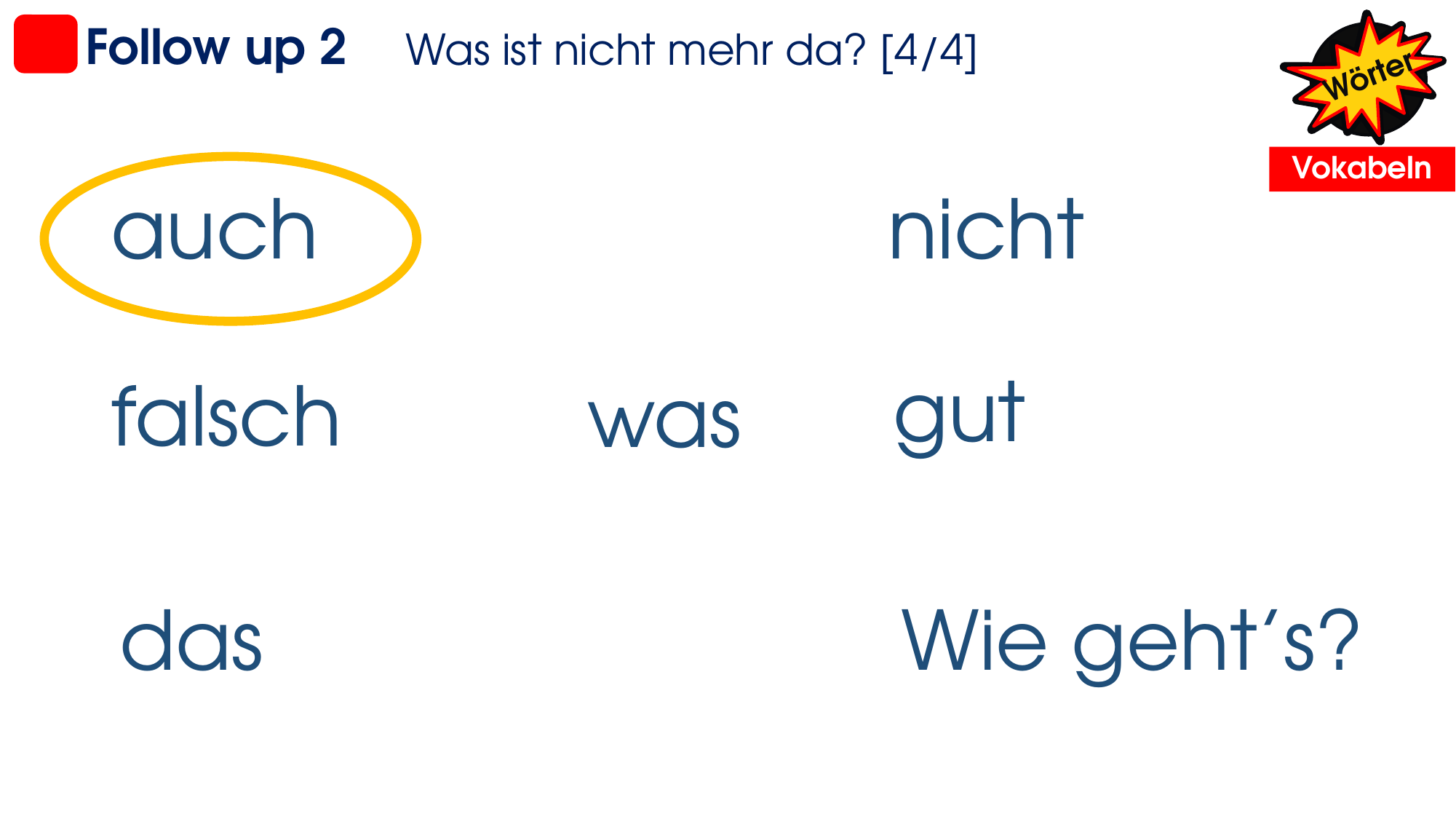

# Follow up 2
Was ist nicht mehr da? [4/4]

Wörter
Vokabeln

auch
nicht
gut
falsch
was
Wie geht’s?
das